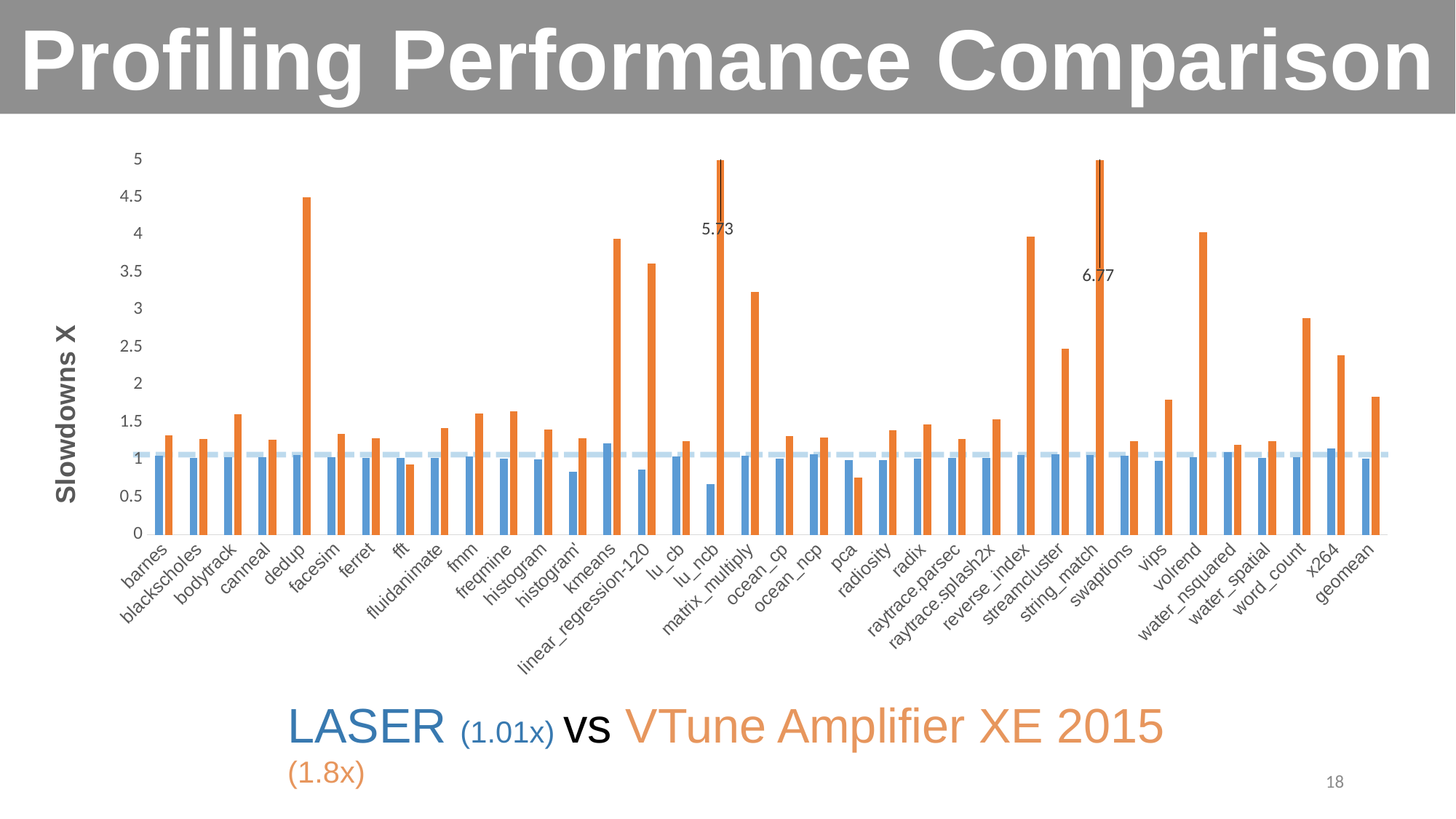

# Profiling Performance Comparison

### Chart

| Category | LASER | Vtune Amplifier |
|---|---|---|
| barnes | 1.0549038538065756 | 1.33 |
| blackscholes | 1.0246793409592125 | 1.28 |
| bodytrack | 1.037019575141388 | 1.61 |
| canneal | 1.0369095280470306 | 1.27 |
| dedup | 1.0638731408452657 | 4.5 |
| facesim | 1.0298785118400111 | 1.35 |
| ferret | 1.022799601583947 | 1.29 |
| fft | 1.0211622896724755 | 0.94 |
| fluidanimate | 1.0259670990218737 | 1.42 |
| fmm | 1.0406572851043125 | 1.62 |
| freqmine | 1.0160882532016553 | 1.65 |
| histogram | 1.0008992805755397 | 1.4 |
| histogram' | 0.8373702422145328 | 1.29 |
| kmeans | 1.2223214285714286 | 3.95 |
| linear_regression-120 | 0.8651168143999881 | 3.62 |
| lu_cb | 1.046197534284527 | 1.25 |
| lu_ncb | 0.6744346449966214 | 5.73 |
| matrix_multiply | 1.0520748576078112 | 3.24 |
| ocean_cp | 1.0182789286614589 | 1.32 |
| ocean_ncp | 1.0724909577546295 | 1.3 |
| pca | 0.99723900385446 | 0.76 |
| radiosity | 0.9953505444757127 | 1.39 |
| radix | 1.011093370591636 | 1.47 |
| raytrace.parsec | 1.0272628643595154 | 1.28 |
| raytrace.splash2x | 1.0249256702035663 | 1.54 |
| reverse_index | 1.064963503649635 | 3.98 |
| streamcluster | 1.0745621155771852 | 2.48 |
| string_match | 1.0622537431048071 | 6.77 |
| swaptions | 1.0497395140130052 | 1.25 |
| vips | 0.9861778952784825 | 1.8 |
| volrend | 1.0359160746737155 | 4.04 |
| water_nsquared | 1.1015758950796861 | 1.2 |
| water_spatial | 1.0218367605320096 | 1.25 |
| word_count | 1.0296296296296295 | 2.89 |
| x264 | 1.1484100658541092 | 2.39 |
| geomean | 1.0185218005394059 | 1.8420007898567552 |
LASER (1.01x) vs VTune Amplifier XE 2015 (1.8x)
18